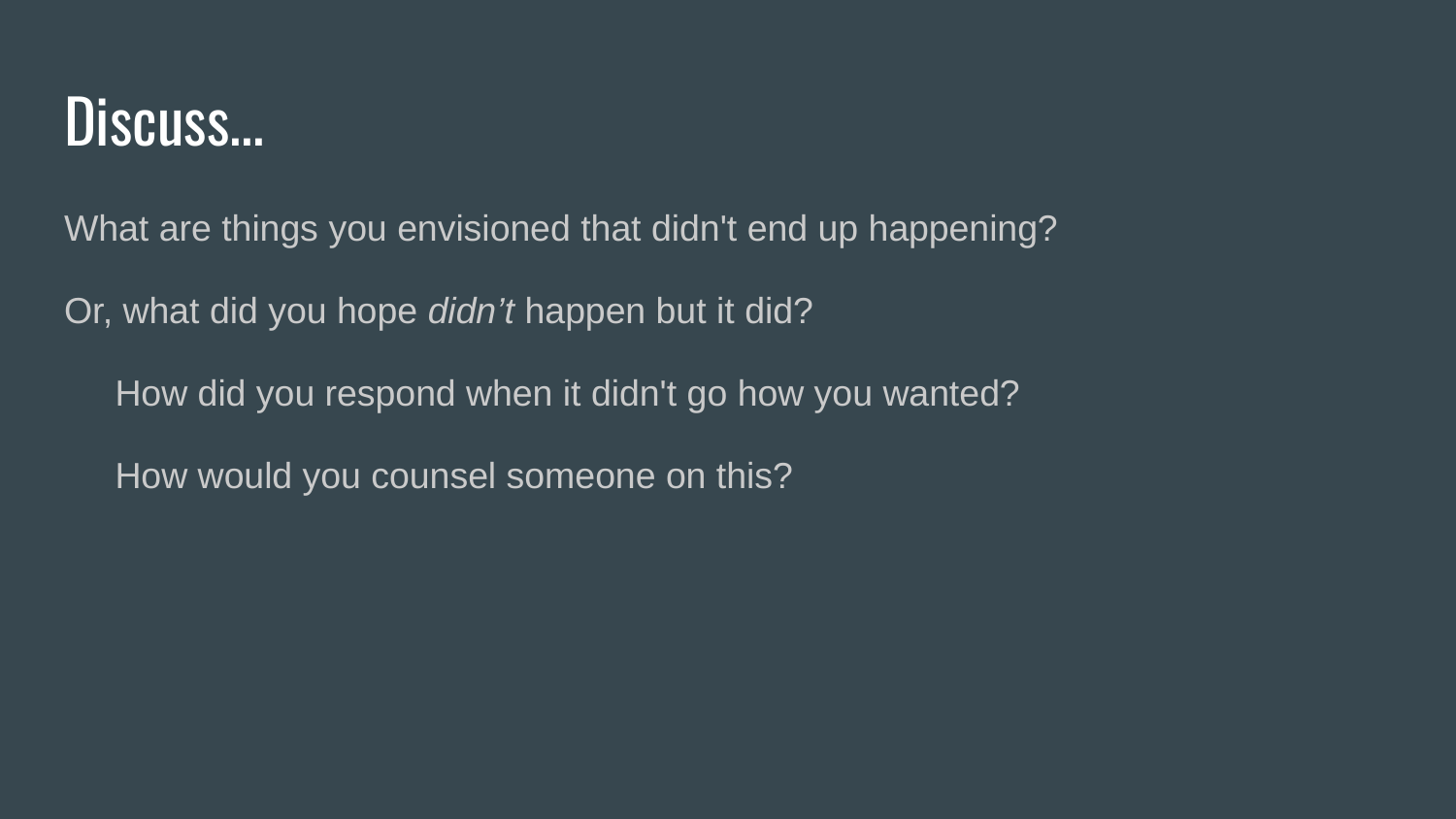

# Discuss...
What are things you envisioned that didn't end up happening?
Or, what did you hope didn’t happen but it did?
     How did you respond when it didn't go how you wanted?
     How would you counsel someone on this?